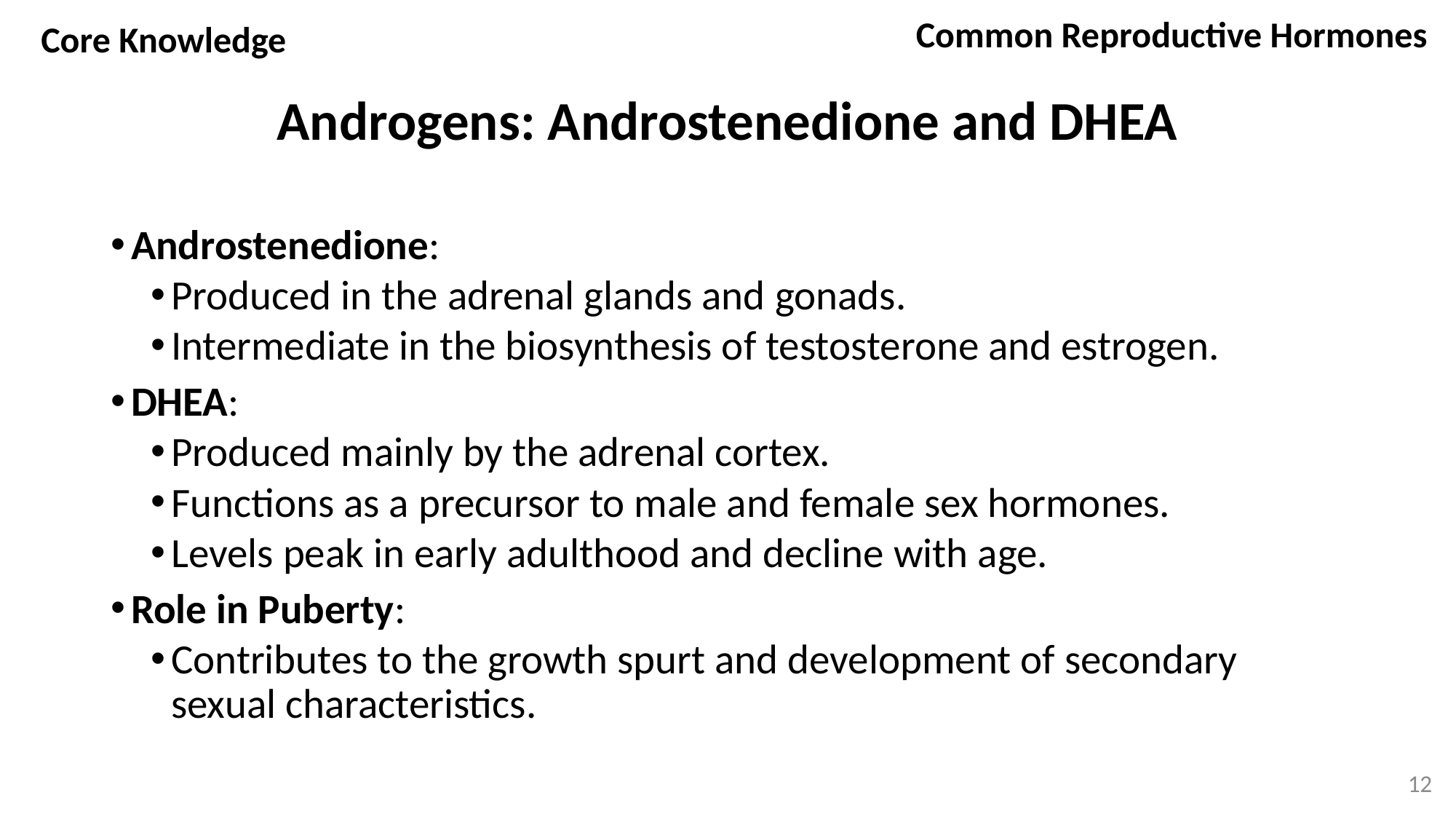

Common Reproductive Hormones
Core Knowledge
# Androgens: Androstenedione and DHEA
Androstenedione:
Produced in the adrenal glands and gonads.
Intermediate in the biosynthesis of testosterone and estrogen.
DHEA:
Produced mainly by the adrenal cortex.
Functions as a precursor to male and female sex hormones.
Levels peak in early adulthood and decline with age.
Role in Puberty:
Contributes to the growth spurt and development of secondary sexual characteristics.

12